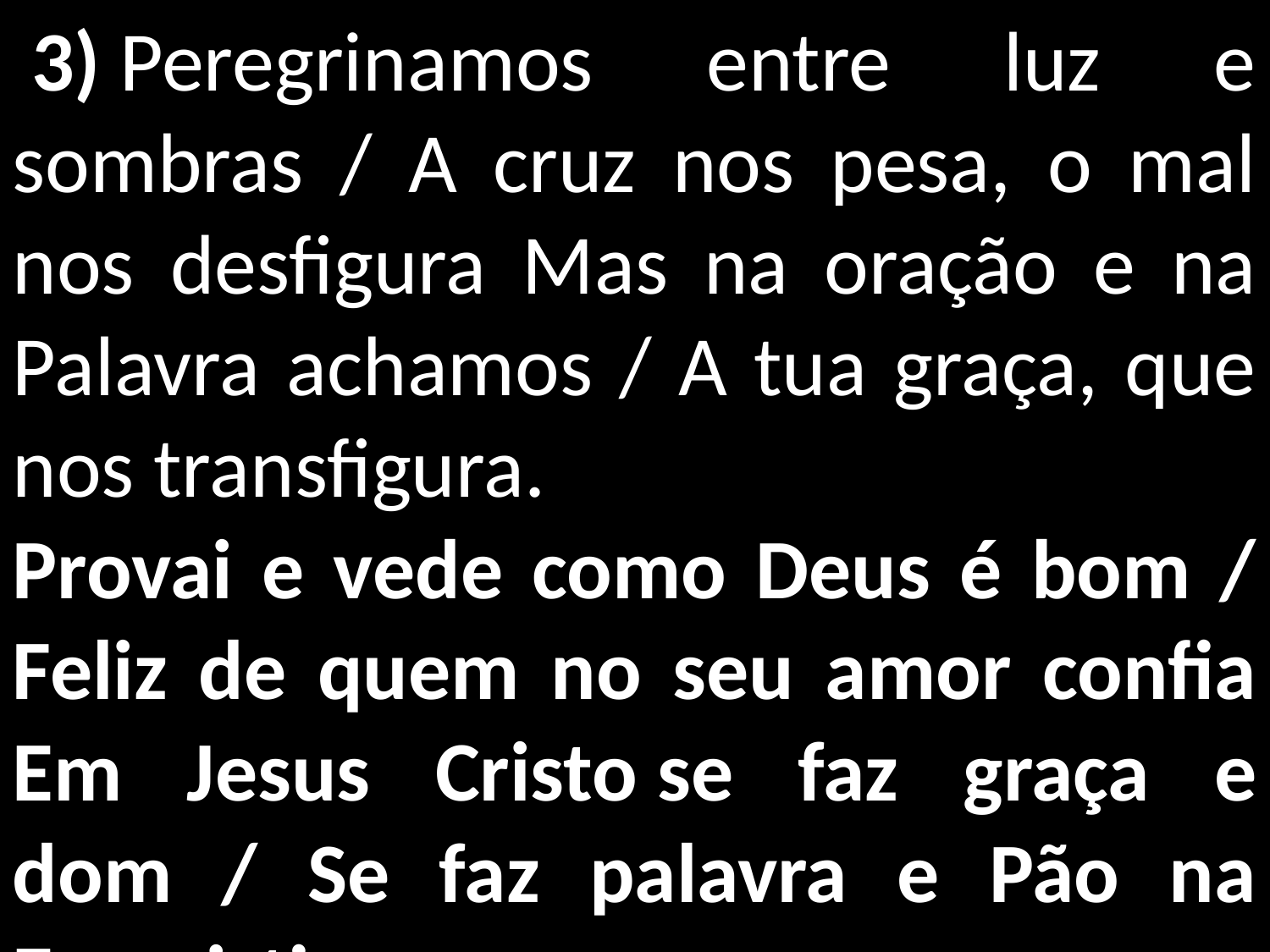

3) Peregrinamos entre luz e sombras / A cruz nos pesa, o mal nos desfigura Mas na oração e na Palavra achamos / A tua graça, que nos transfigura.
Provai e vede como Deus é bom / Feliz de quem no seu amor confia Em Jesus Cristo se faz graça e dom / Se faz palavra e Pão na Eucaristia.